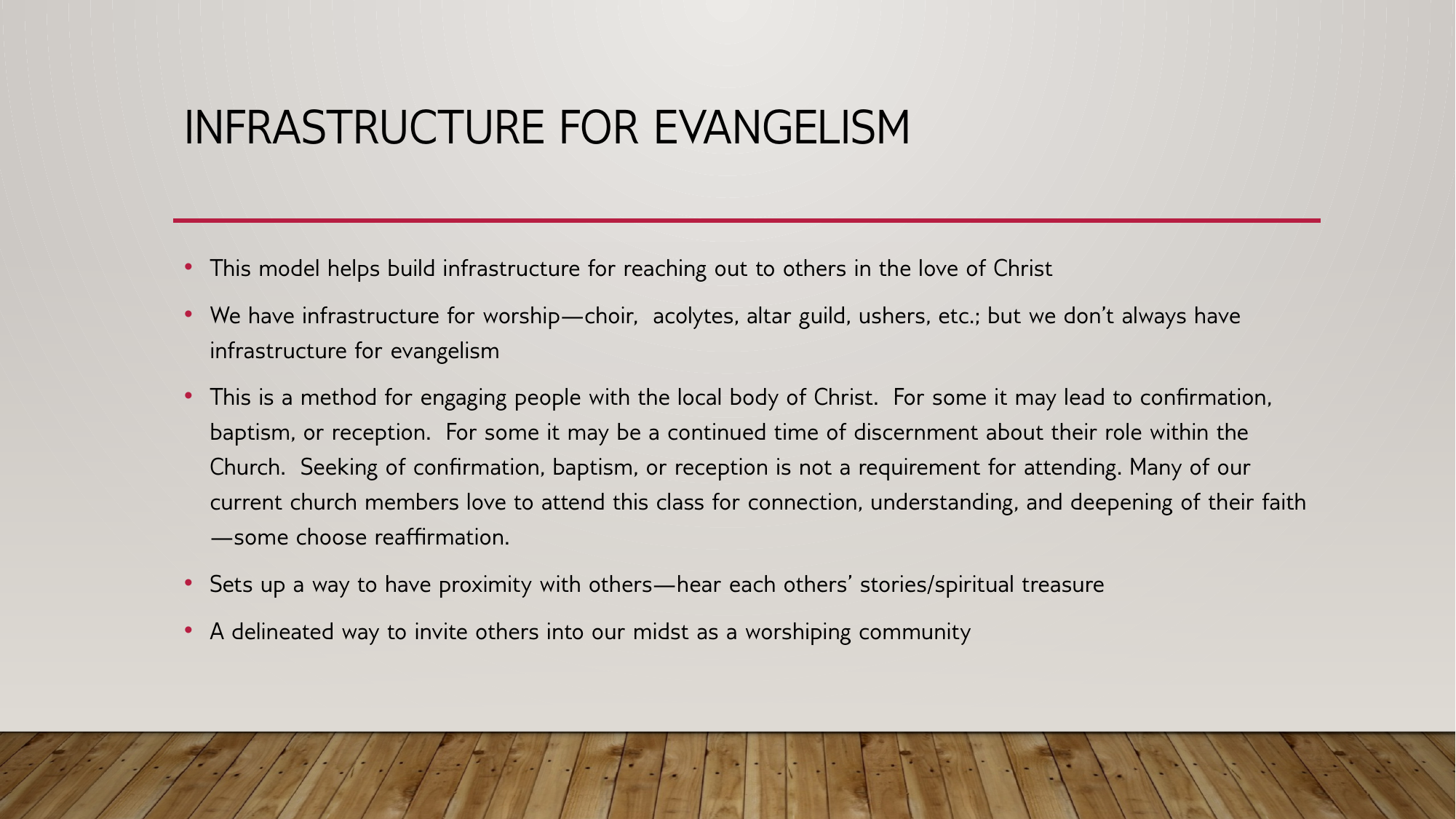

# Infrastructure for evangelism
This model helps build infrastructure for reaching out to others in the love of Christ
We have infrastructure for worship—choir,  acolytes, altar guild, ushers, etc.; but we don’t always have infrastructure for evangelism
This is a method for engaging people with the local body of Christ.  For some it may lead to confirmation, baptism, or reception.  For some it may be a continued time of discernment about their role within the Church.  Seeking of confirmation, baptism, or reception is not a requirement for attending. Many of our current church members love to attend this class for connection, understanding, and deepening of their faith—some choose reaffirmation.
Sets up a way to have proximity with others—hear each others’ stories/spiritual treasure
A delineated way to invite others into our midst as a worshiping community